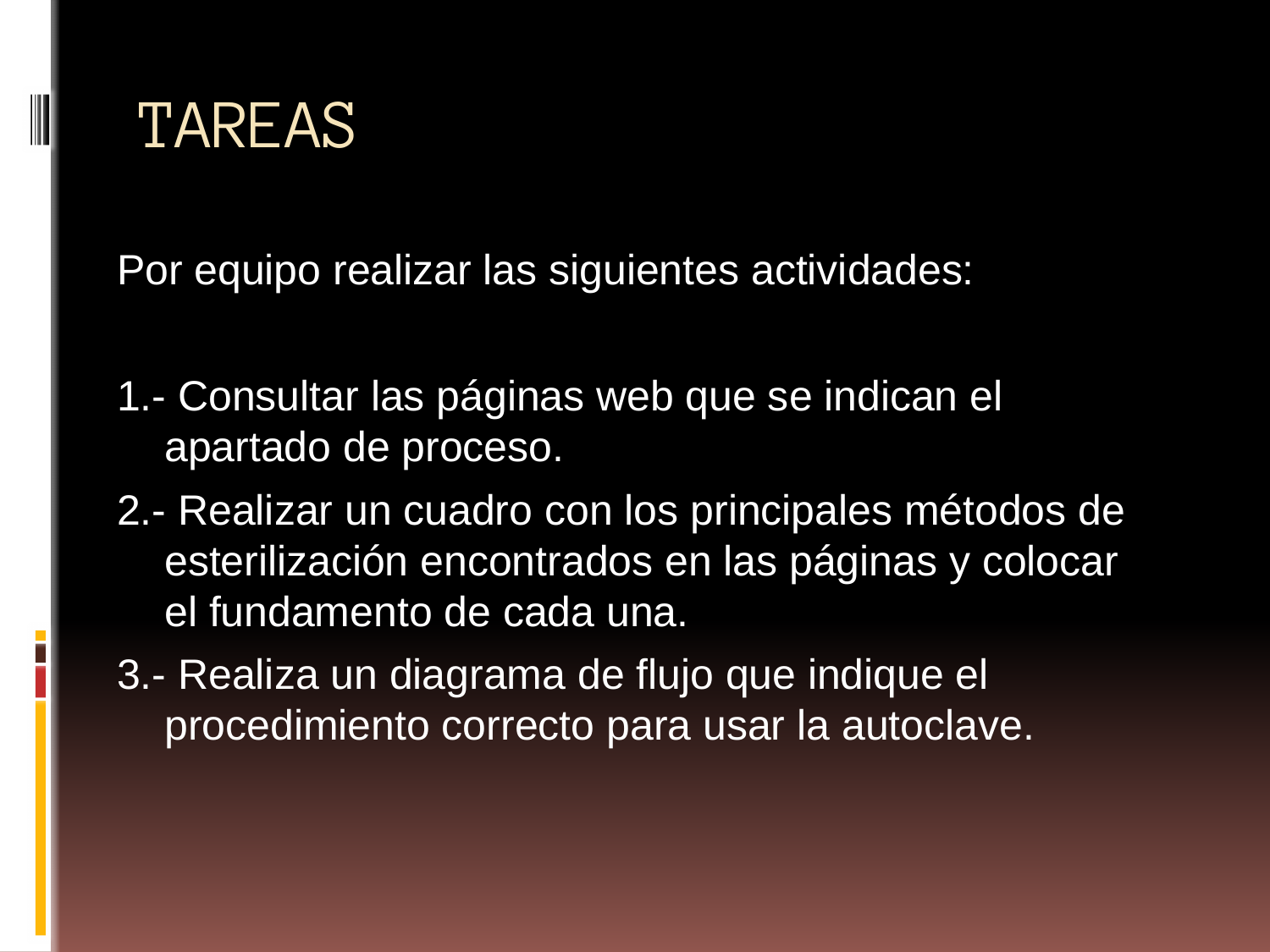

# TAREAS
Por equipo realizar las siguientes actividades:

1.- Consultar las páginas web que se indican el apartado de proceso.
2.- Realizar un cuadro con los principales métodos de esterilización encontrados en las páginas y colocar el fundamento de cada una.
3.- Realiza un diagrama de flujo que indique el procedimiento correcto para usar la autoclave.